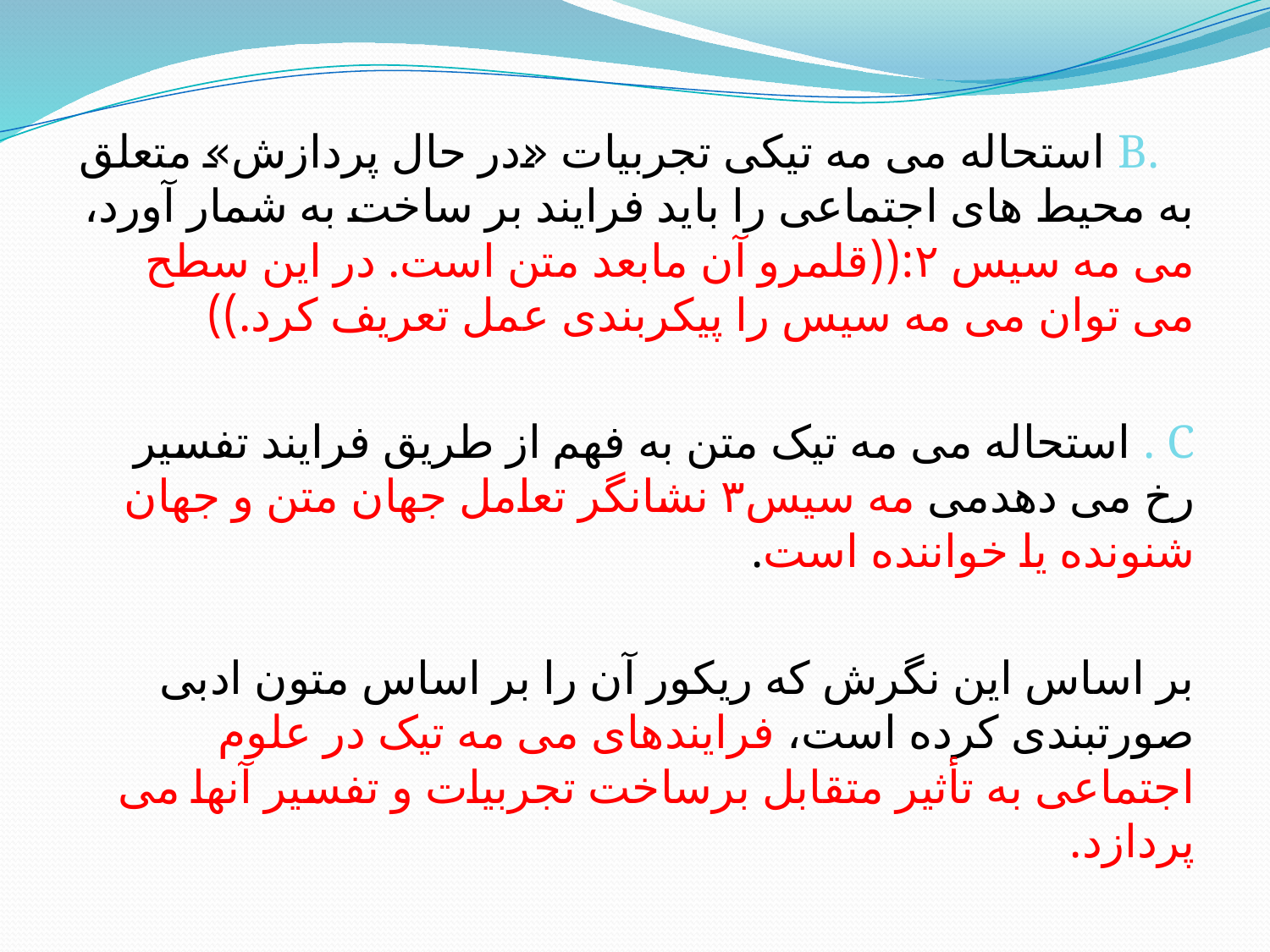

.B استحاله می مه تیکی تجربیات «در حال پردازش» متعلق به محیط های اجتماعی را باید فرایند بر ساخت به شمار آورد، می مه سیس ۲:((قلمرو آن مابعد متن است. در این سطح می توان می مه سیس را پیکربندی عمل تعریف کرد.))

C . استحاله می مه تیک متن به فهم از طریق فرایند تفسير رخ می دهدمی مه سیس۳ نشانگر تعامل جهان متن و جهان شنونده یا خواننده است.

بر اساس این نگرش که ریکور آن را بر اساس متون ادبی صورتبندی کرده است، فرایندهای می مه تیک در علوم اجتماعی به تأثیر متقابل برساخت تجربیات و تفسیر آنها می پردازد.